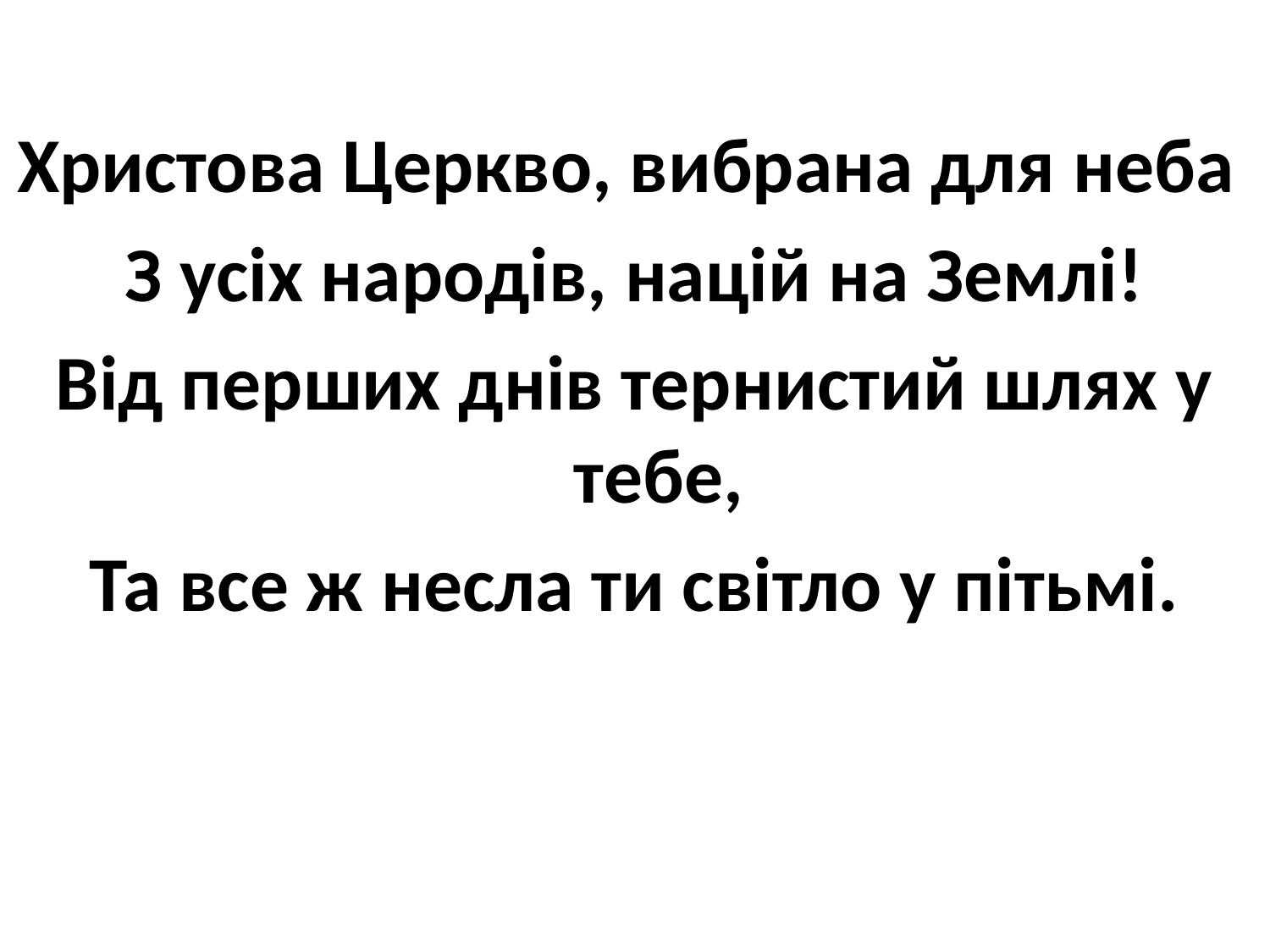

Христова Церкво, вибрана для неба
З усіх народів, націй на Землі!
Від перших днів тернистий шлях у тебе,
Та все ж несла ти світло у пітьмі.